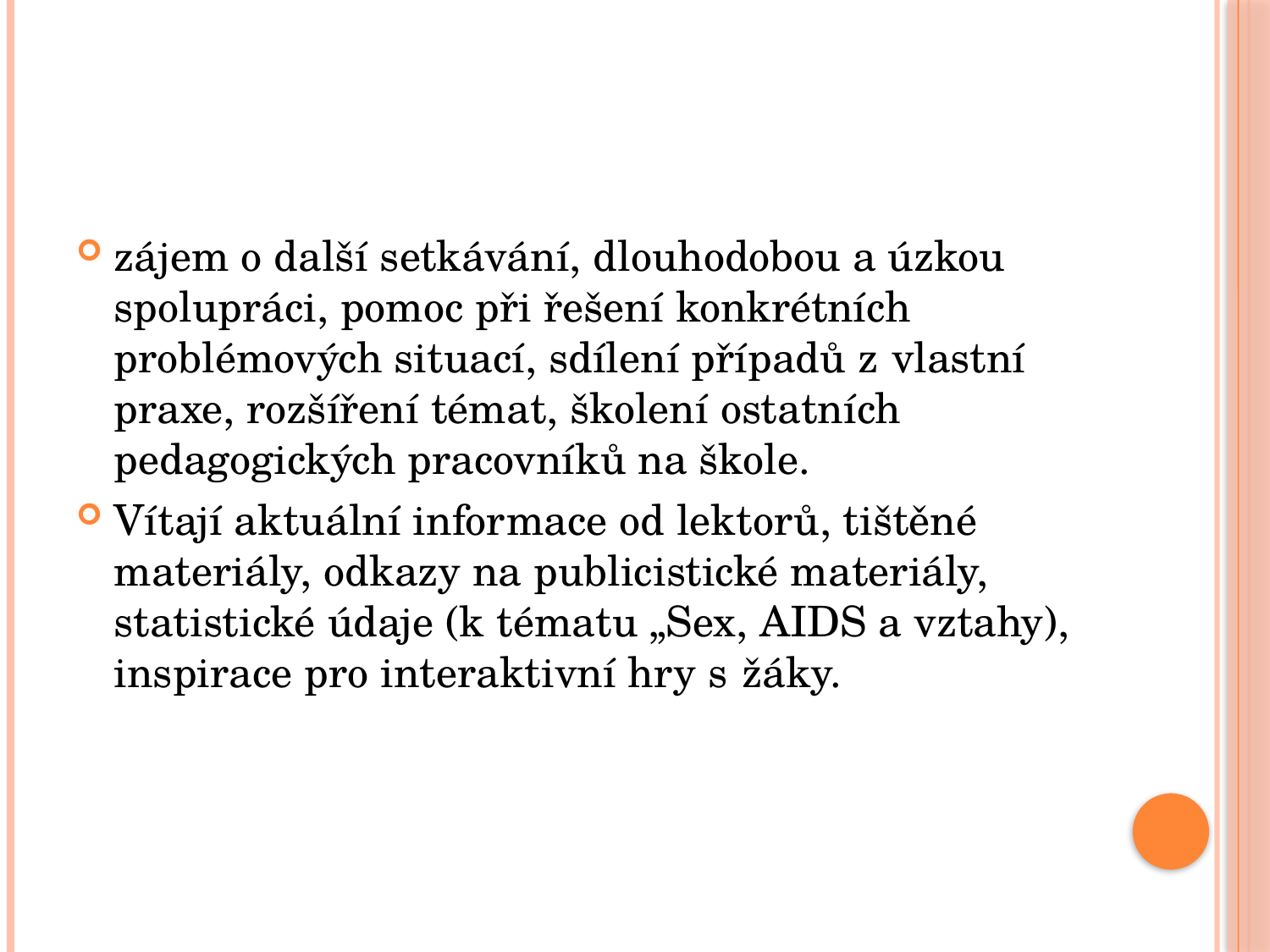

#
zájem o další setkávání, dlouhodobou a úzkou spolupráci, pomoc při řešení konkrétních problémových situací, sdílení případů z vlastní praxe, rozšíření témat, školení ostatních pedagogických pracovníků na škole.
Vítají aktuální informace od lektorů, tištěné materiály, odkazy na publicistické materiály, statistické údaje (k tématu „Sex, AIDS a vztahy), inspirace pro interaktivní hry s žáky.